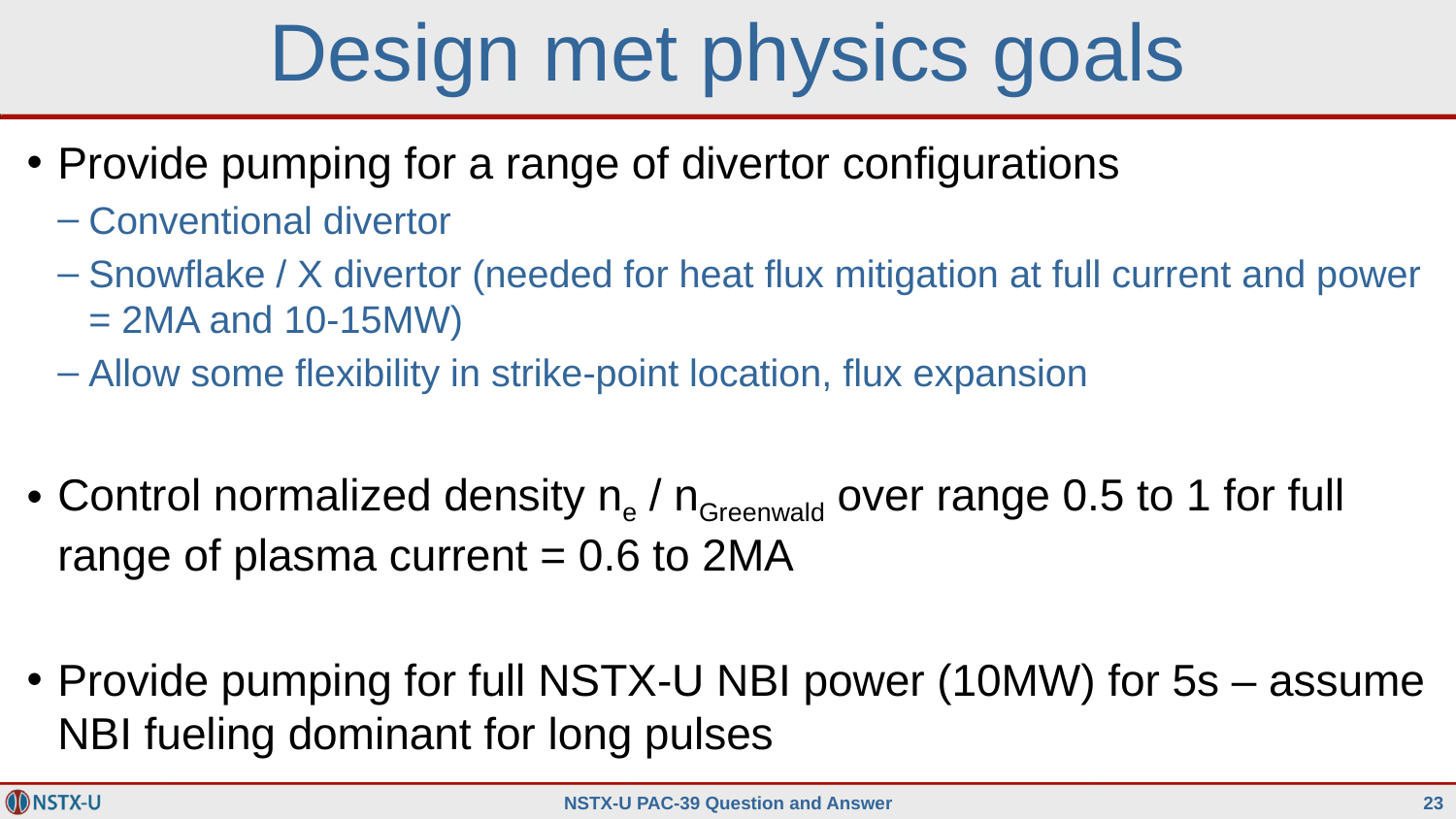

# Design met physics goals
Provide pumping for a range of divertor configurations
Conventional divertor
Snowflake / X divertor (needed for heat flux mitigation at full current and power = 2MA and 10-15MW)
Allow some flexibility in strike-point location, flux expansion

Control normalized density ne / nGreenwald over range 0.5 to 1 for full range of plasma current = 0.6 to 2MA

Provide pumping for full NSTX-U NBI power (10MW) for 5s – assume NBI fueling dominant for long pulses